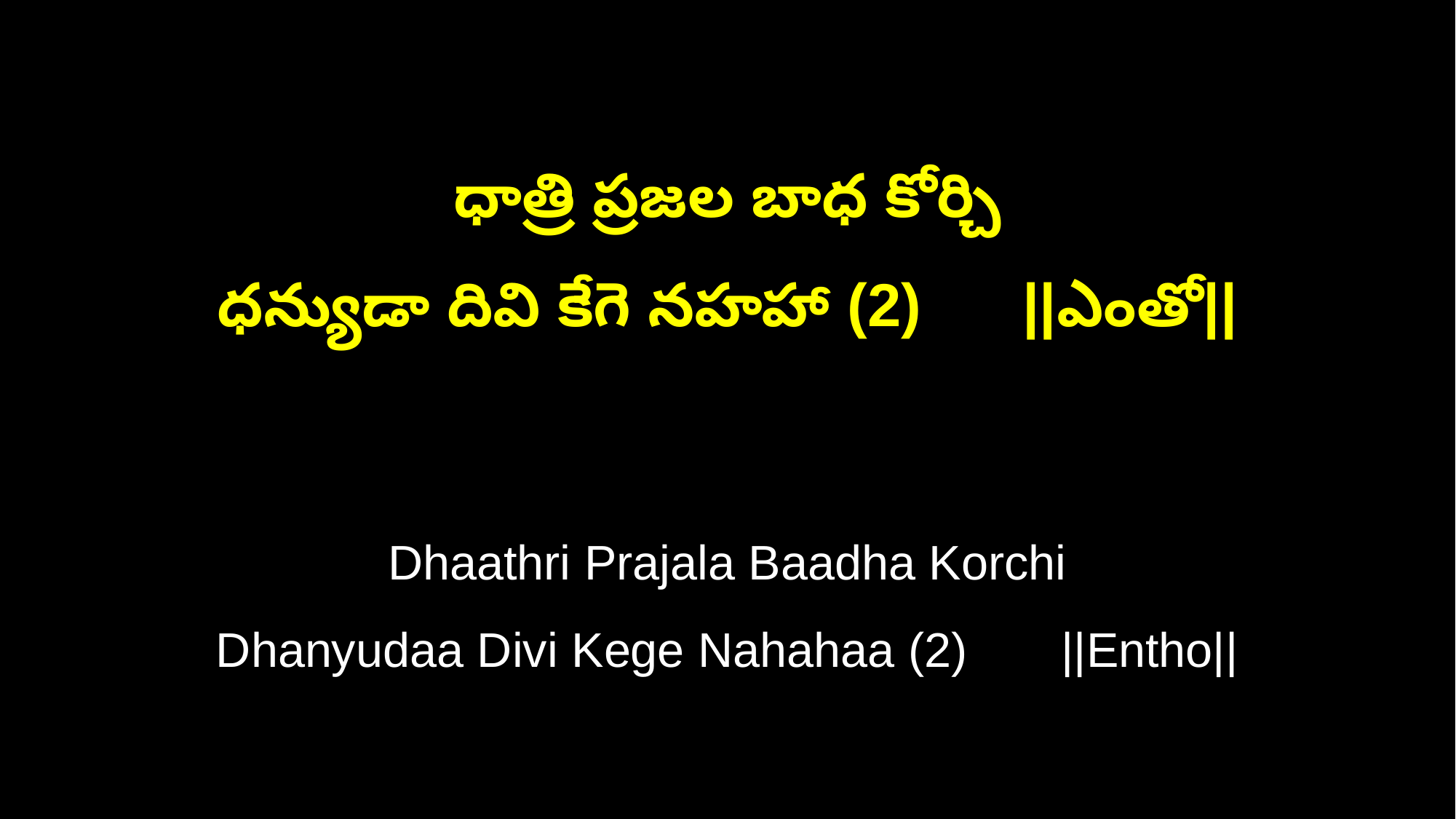

ధాత్రి ప్రజల బాధ కోర్చి
ధన్యుడా దివి కేగె నహహా (2)      ||ఎంతో||
Dhaathri Prajala Baadha Korchi
Dhanyudaa Divi Kege Nahahaa (2)       ||Entho||